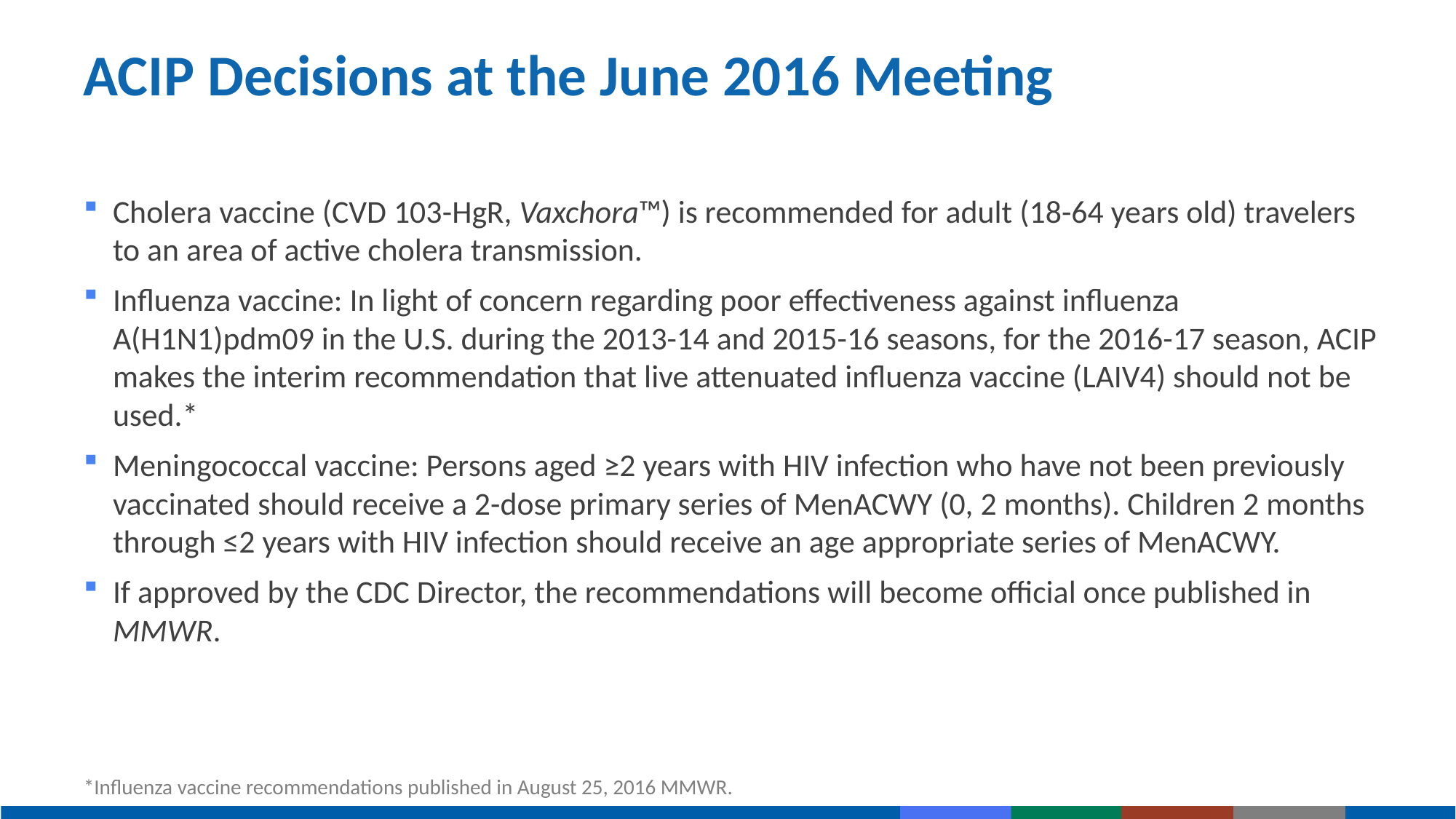

# ACIP Decisions at the June 2016 Meeting
Cholera vaccine (CVD 103-HgR, Vaxchora™) is recommended for adult (18-64 years old) travelers to an area of active cholera transmission.
Influenza vaccine: In light of concern regarding poor effectiveness against influenza A(H1N1)pdm09 in the U.S. during the 2013-14 and 2015-16 seasons, for the 2016-17 season, ACIP makes the interim recommendation that live attenuated influenza vaccine (LAIV4) should not be used.*
Meningococcal vaccine: Persons aged ≥2 years with HIV infection who have not been previously vaccinated should receive a 2-dose primary series of MenACWY (0, 2 months). Children 2 months through ≤2 years with HIV infection should receive an age appropriate series of MenACWY.
If approved by the CDC Director, the recommendations will become official once published in MMWR.
*Influenza vaccine recommendations published in August 25, 2016 MMWR.